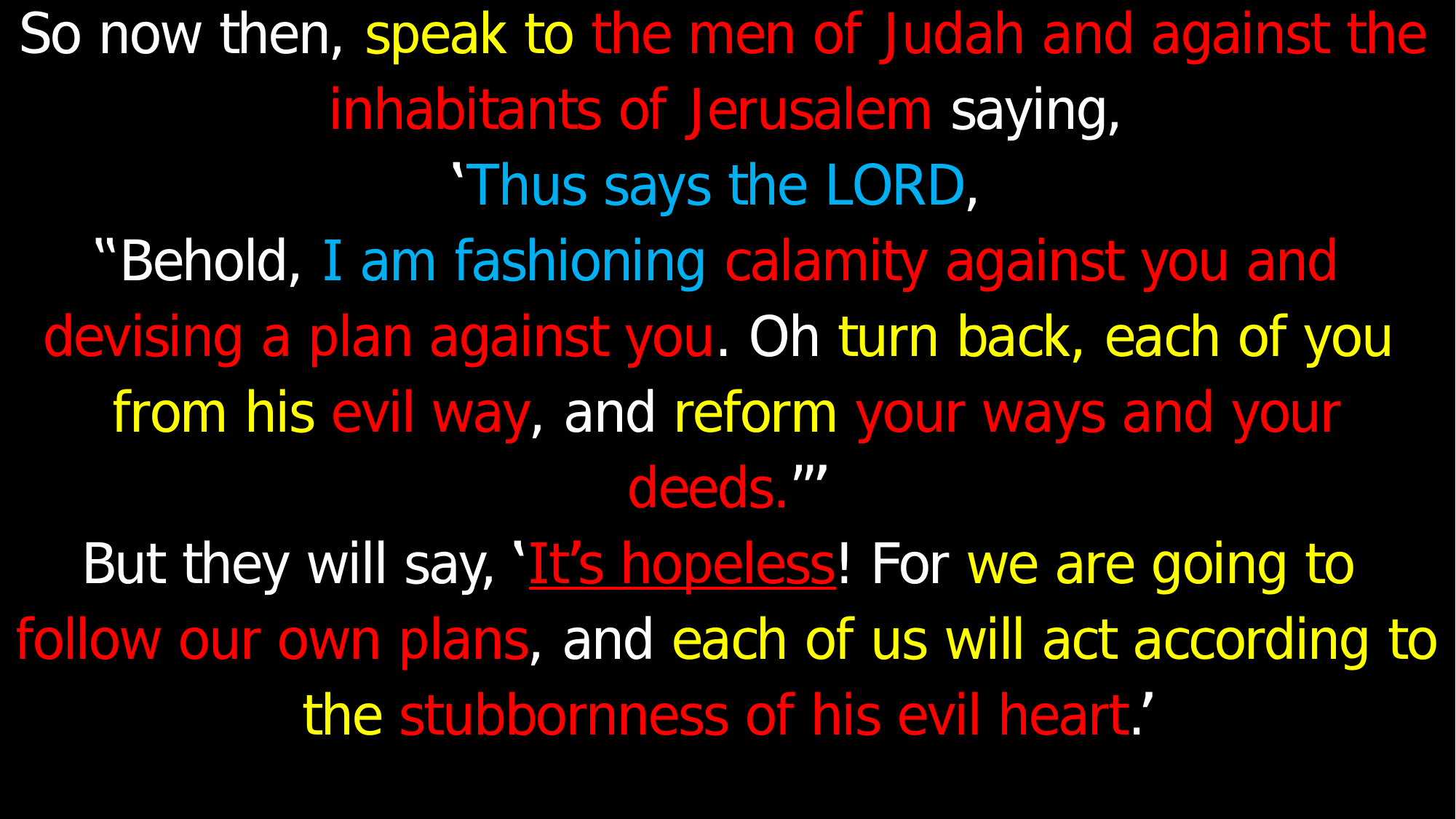

So now then, speak to the men of Judah and against the
 inhabitants of Jerusalem saying,
‘Thus says the Lord,
“Behold, I am fashioning calamity against you and
devising a plan against you. Oh turn back, each of you
from his evil way, and reform your ways and your
 deeds.”’
But they will say, ‘It’s hopeless! For we are going to
follow our own plans, and each of us will act according to
the stubbornness of his evil heart.’